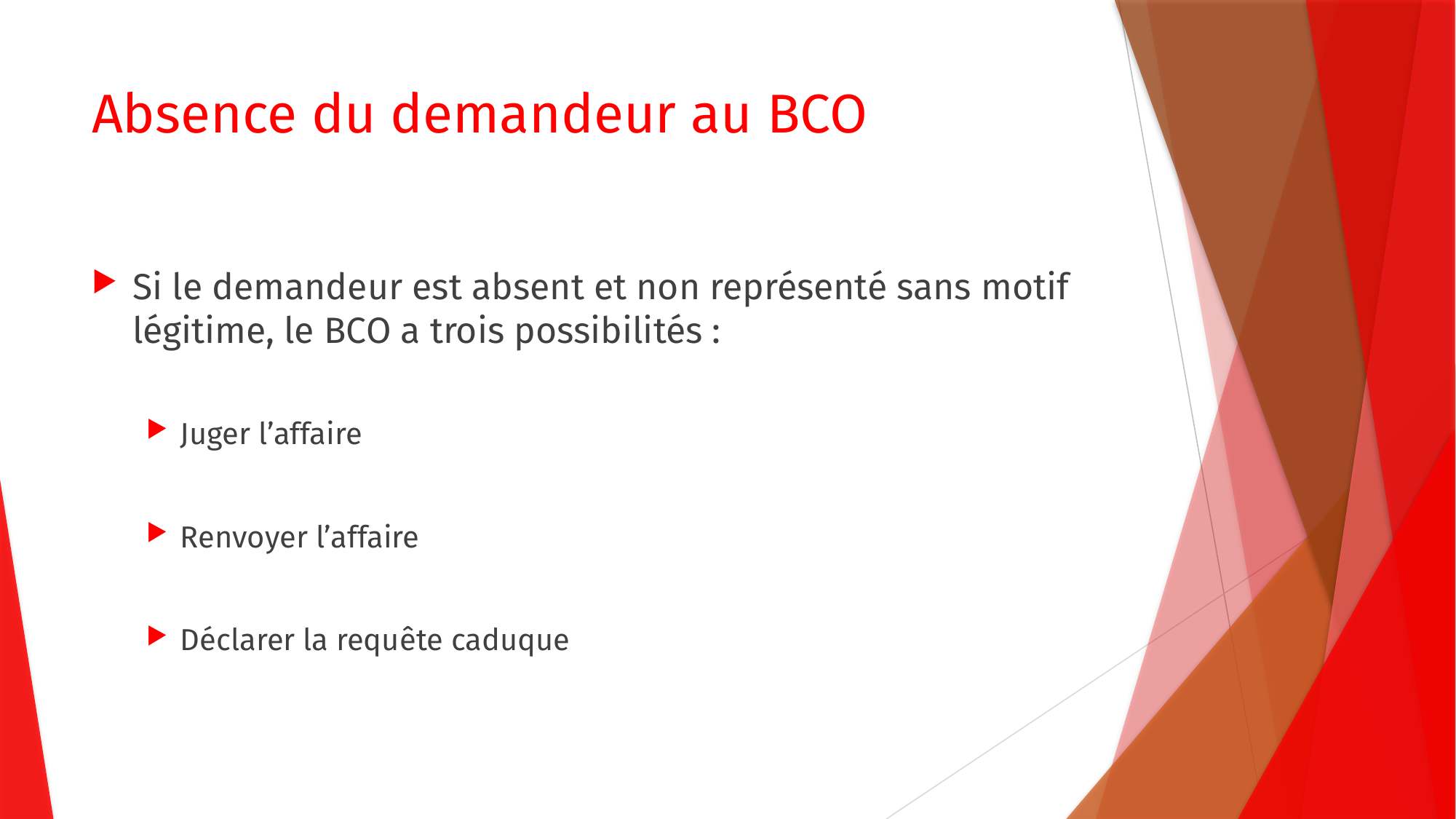

# Absence du demandeur au BCO
Si le demandeur est absent et non représenté sans motif légitime, le BCO a trois possibilités :

Juger l’affaire

Renvoyer l’affaire

Déclarer la requête caduque